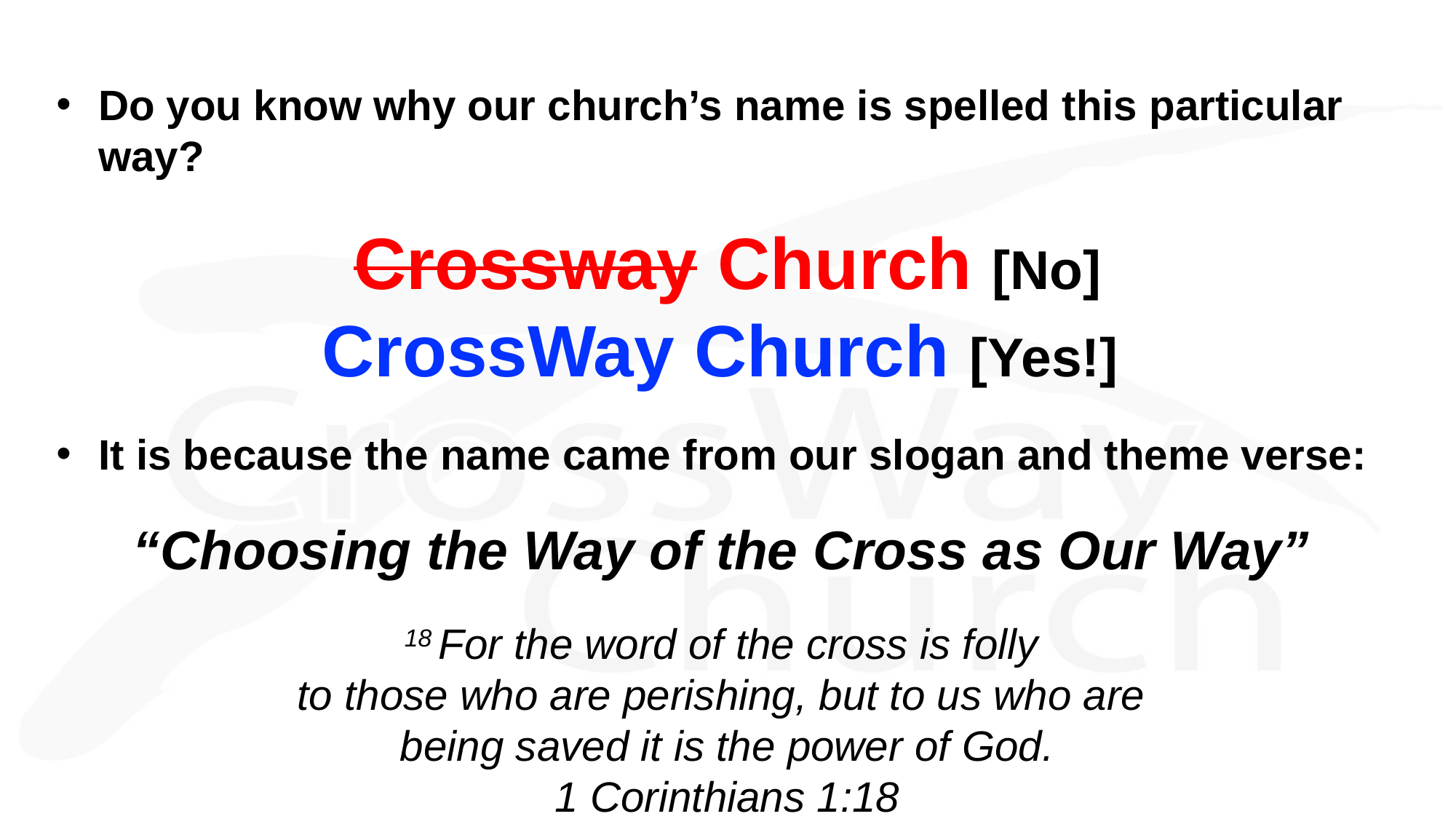

Do you know why our church’s name is spelled this particular way?

Crossway Church [No]
CrossWay Church [Yes!]

It is because the name came from our slogan and theme verse:

“Choosing the Way of the Cross as Our Way”

18 For the word of the cross is folly
to those who are perishing, but to us who are
being saved it is the power of God.
1 Corinthians 1:18